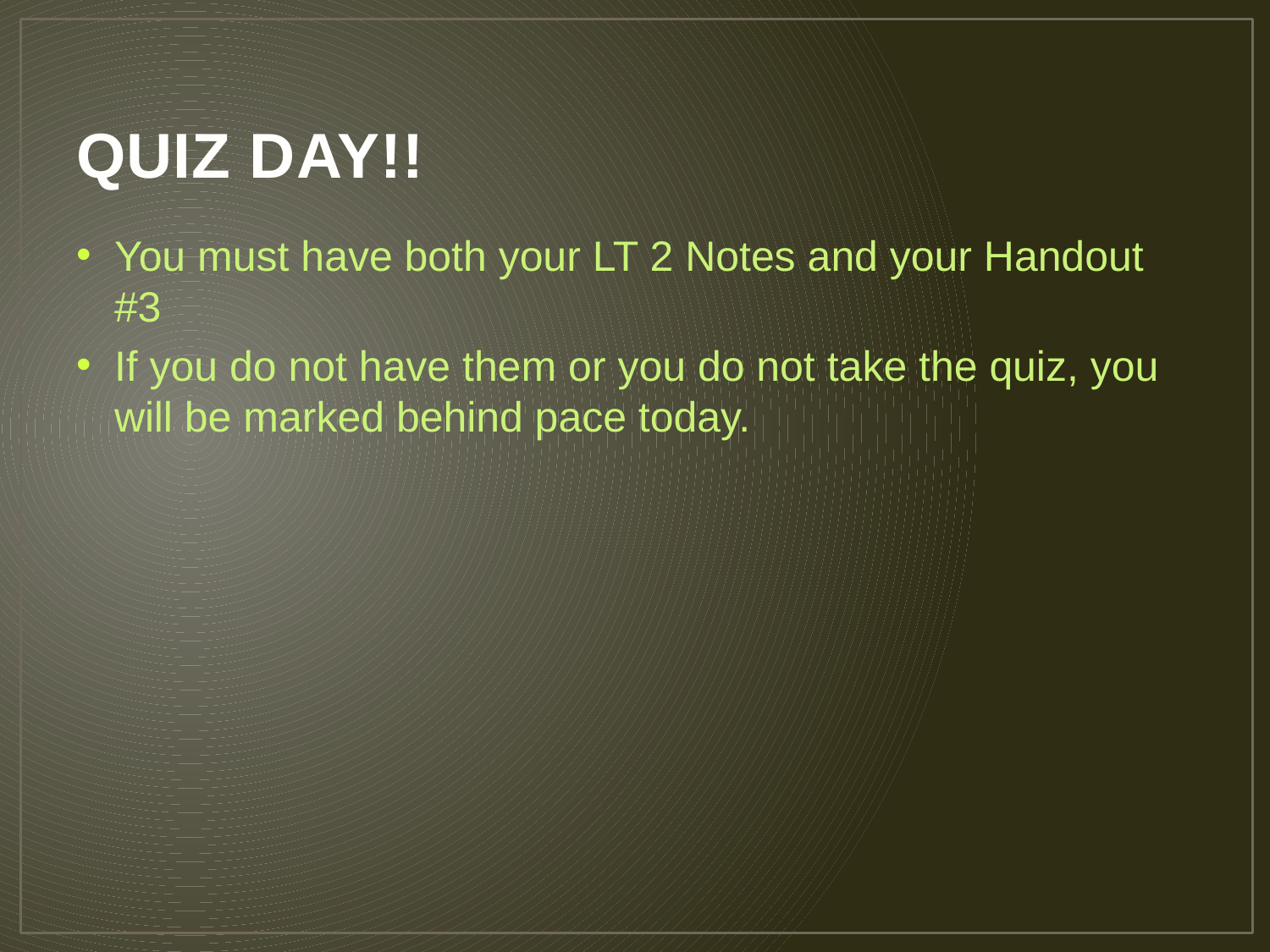

# QUIZ DAY!!
You must have both your LT 2 Notes and your Handout #3
If you do not have them or you do not take the quiz, you will be marked behind pace today.